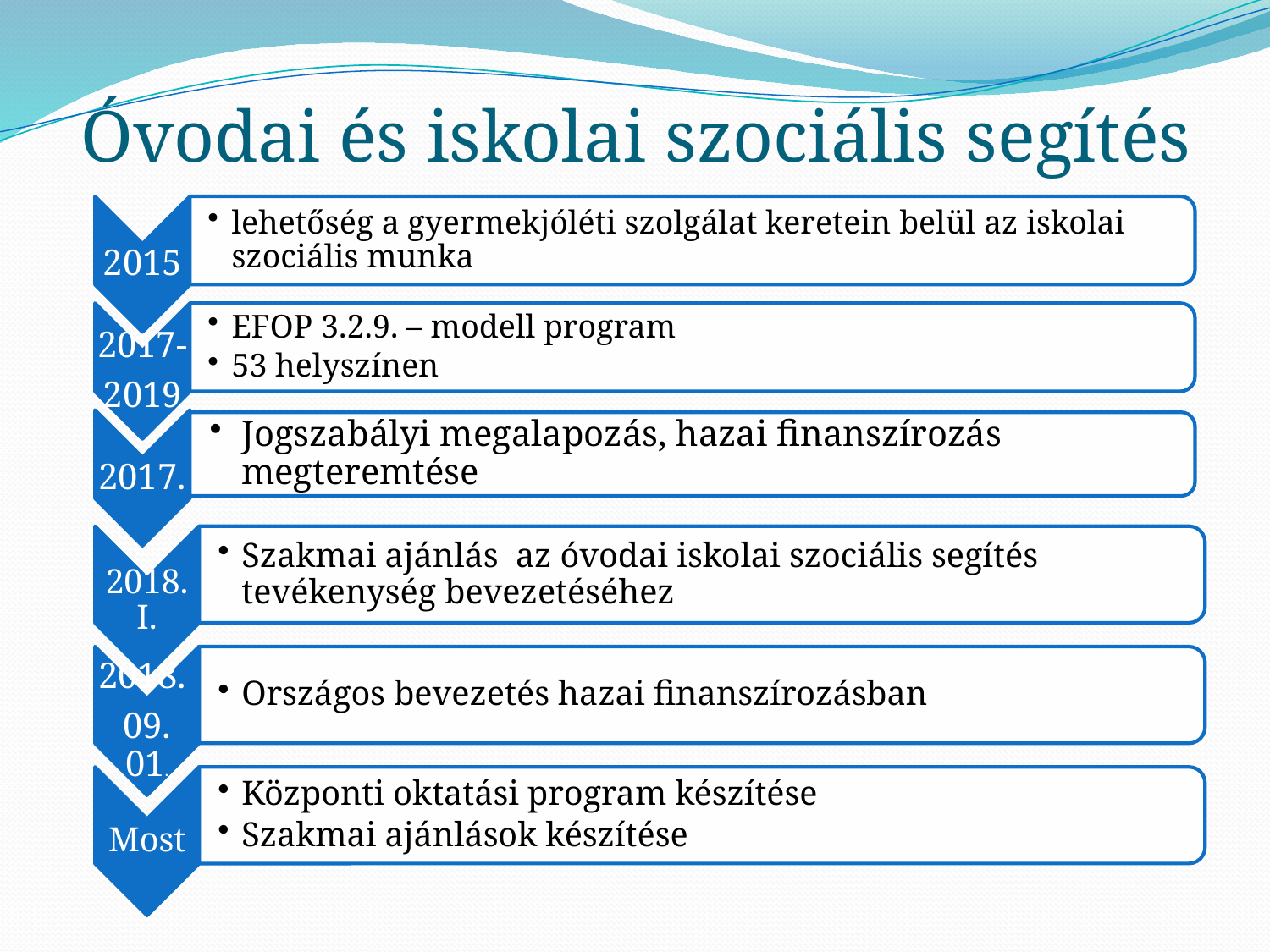

# Óvodai és iskolai szociális segítés
2015
lehetőség a gyermekjóléti szolgálat keretein belül az iskolai szociális munka
2017-
2019
EFOP 3.2.9. – modell program
53 helyszínen
2017.
Jogszabályi megalapozás, hazai finanszírozás megteremtése
2018. I.
Szakmai ajánlás  az óvodai iskolai szociális segítés tevékenység bevezetéséhez
2018.
09. 01.
Országos bevezetés hazai finanszírozásban
Most
Központi oktatási program készítése
Szakmai ajánlások készítése